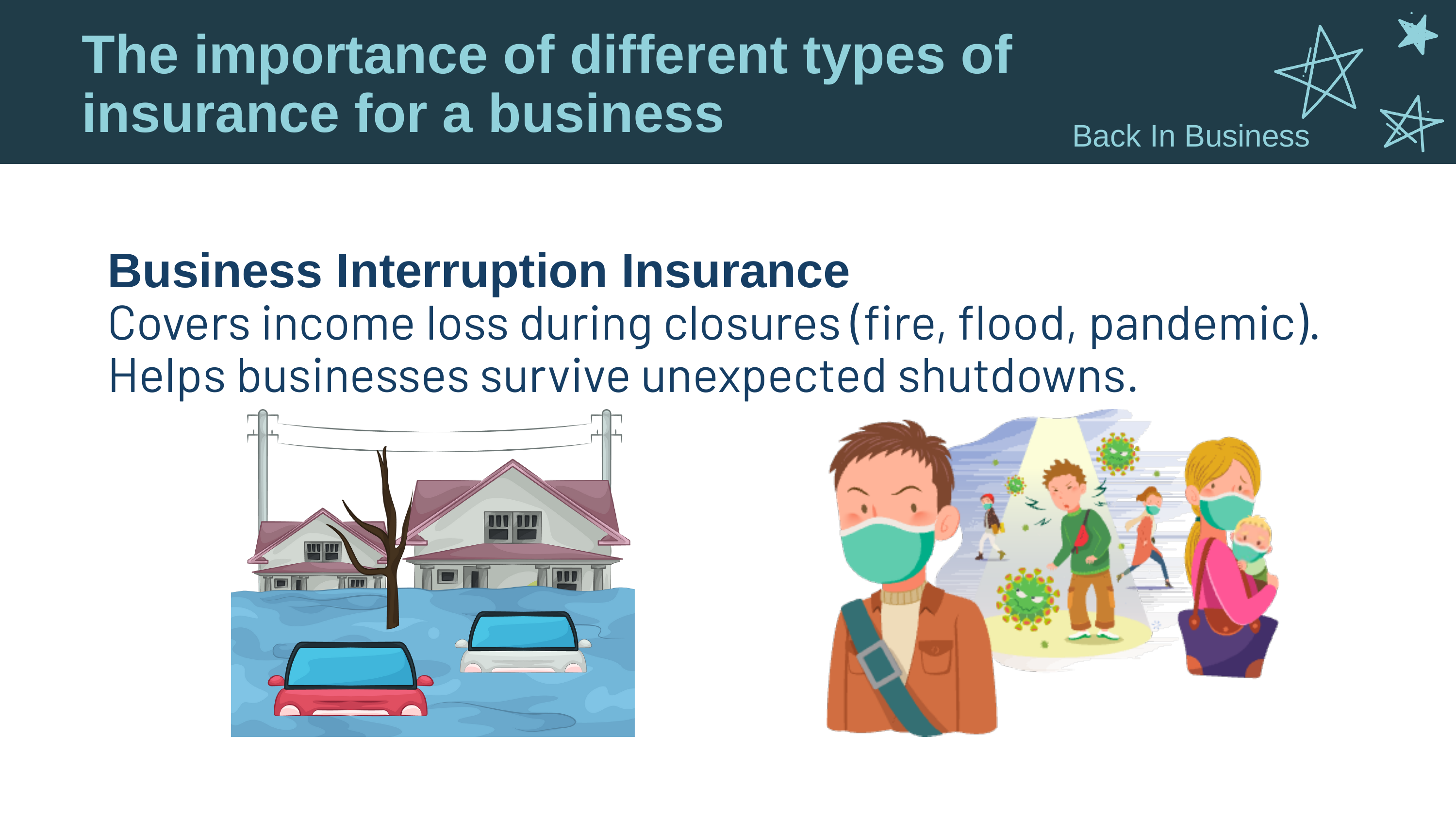

The importance of different types of insurance for a business

Back In Business
Business Interruption Insurance
Covers income loss during closures (fire, flood, pandemic).
Helps businesses survive unexpected shutdowns.